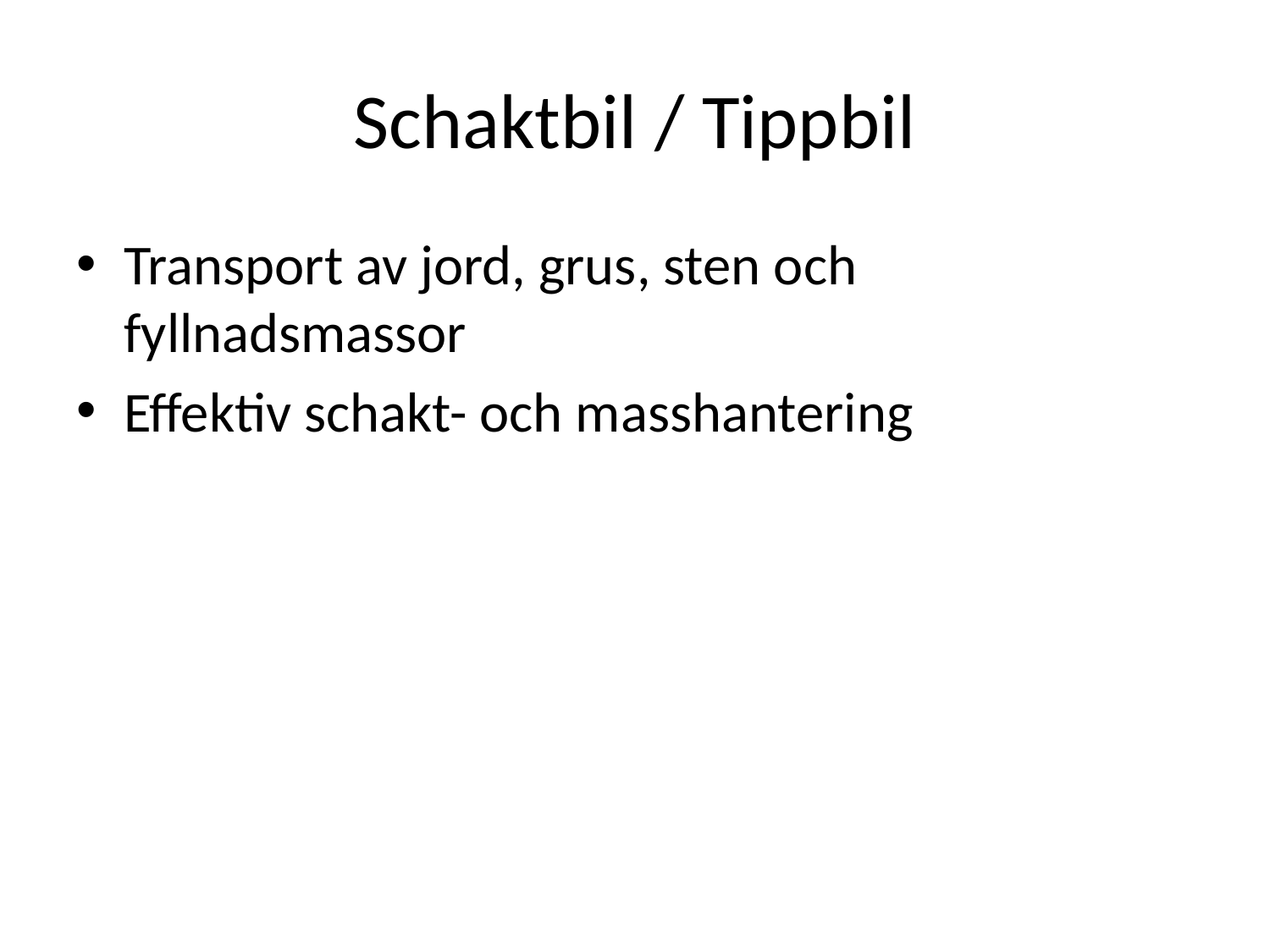

# Schaktbil / Tippbil
Transport av jord, grus, sten och fyllnadsmassor
Effektiv schakt- och masshantering